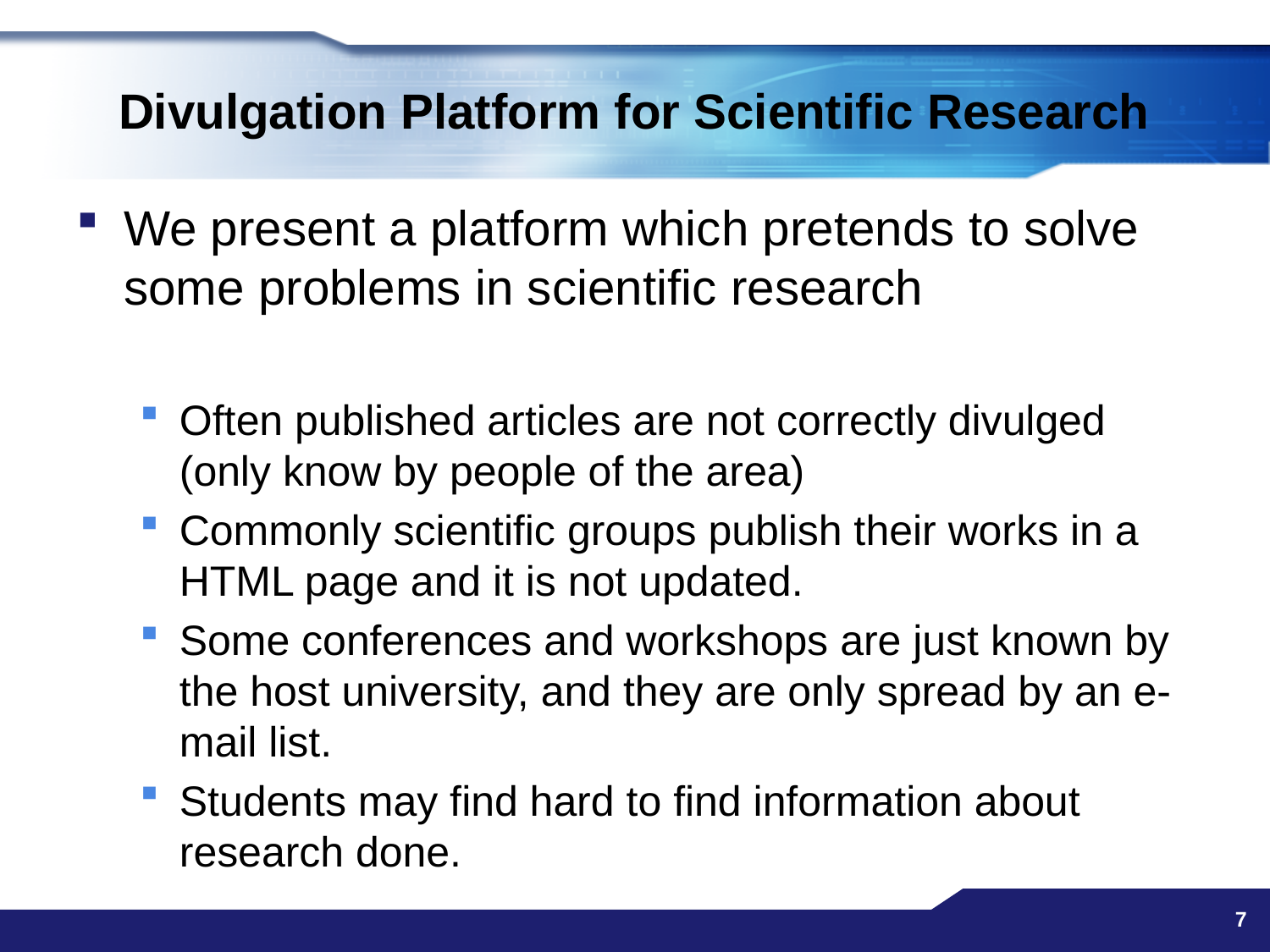

# Divulgation Platform for Scientific Research
We present a platform which pretends to solve some problems in scientific research

Often published articles are not correctly divulged (only know by people of the area)
Commonly scientific groups publish their works in a HTML page and it is not updated.
Some conferences and workshops are just known by the host university, and they are only spread by an e-mail list.
Students may find hard to find information about research done.
7